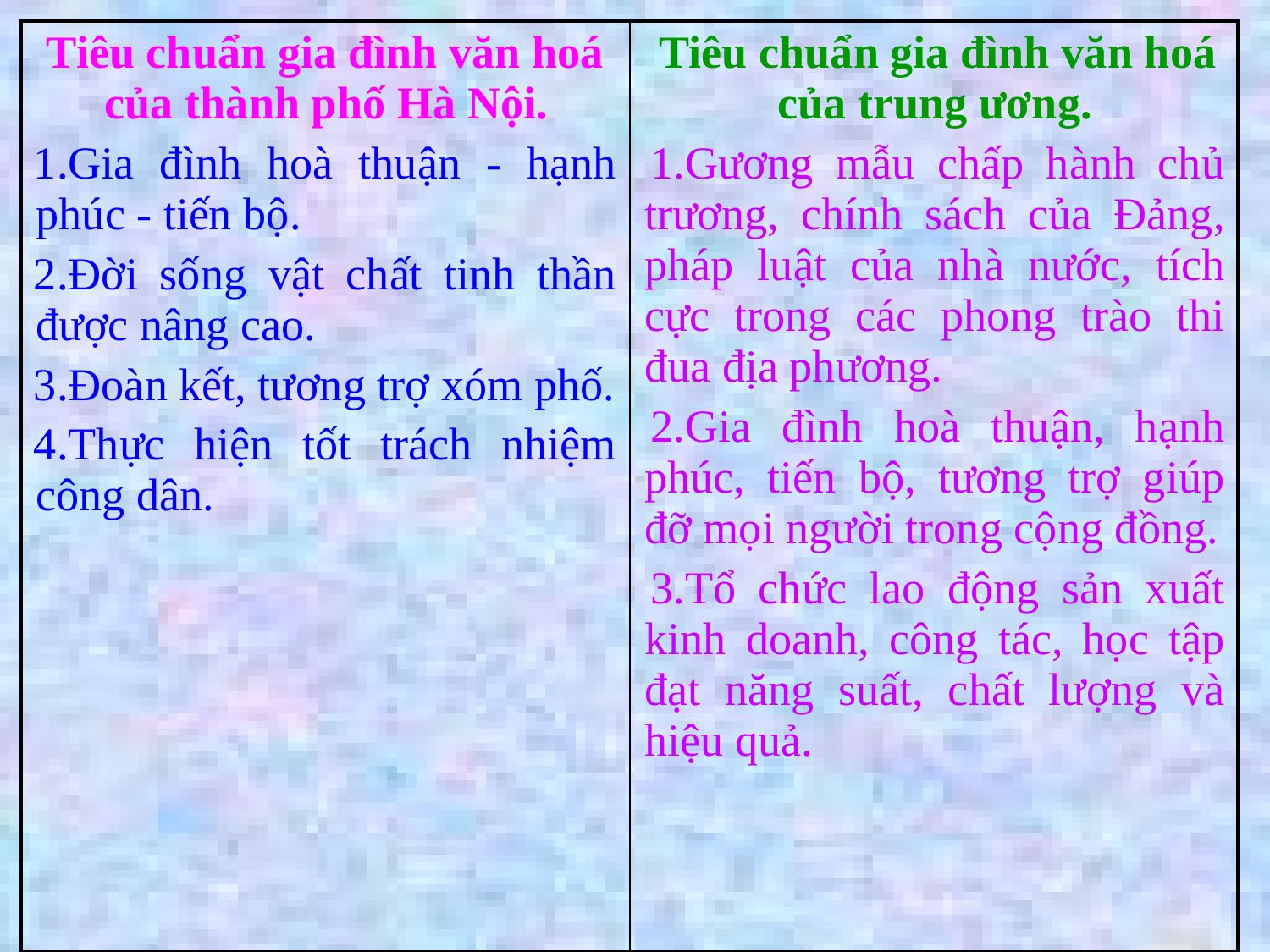

| Tiêu chuẩn gia đình văn hoá của thành phố Hà Nội. 1.Gia đình hoà thuận - hạnh phúc - tiến bộ. 2.Đời sống vật chất tinh thần được nâng cao. 3.Đoàn kết, tương trợ xóm phố. 4.Thực hiện tốt trách nhiệm công dân. | Tiêu chuẩn gia đình văn hoá của trung ương. 1.Gương mẫu chấp hành chủ trương, chính sách của Đảng, pháp luật của nhà nước, tích cực trong các phong trào thi đua địa phương. 2.Gia đình hoà thuận, hạnh phúc, tiến bộ, tương trợ giúp đỡ mọi người trong cộng đồng. 3.Tổ chức lao động sản xuất kinh doanh, công tác, học tập đạt năng suất, chất lượng và hiệu quả. |
| --- | --- |